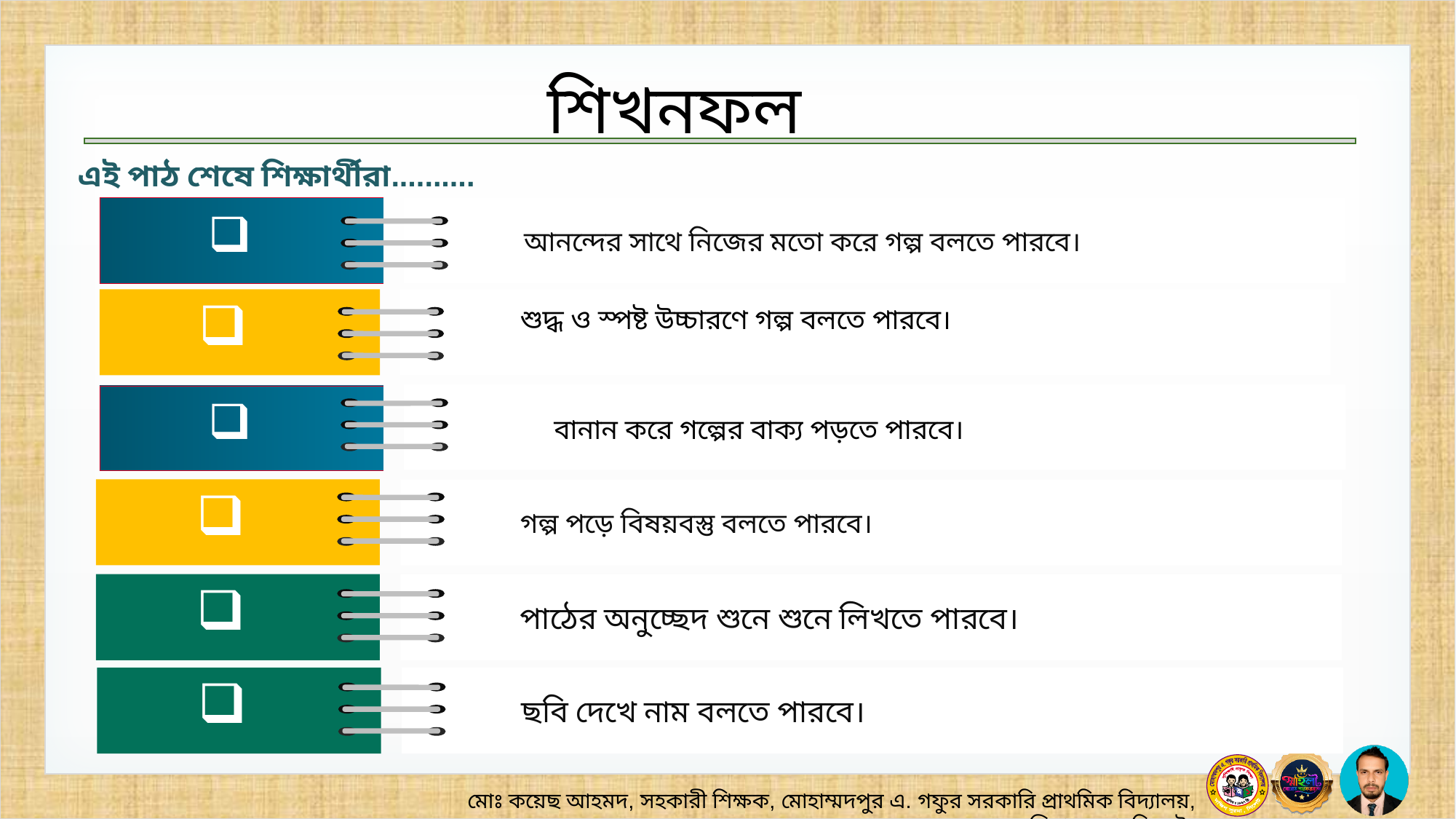

আনন্দের সাথে নিজের মতো করে গল্প বলতে পারবে।

 	শুদ্ধ ও স্পষ্ট উচ্চারণে গল্প বলতে পারবে।

বানান করে গল্পের বাক্য পড়তে পারবে।

	গল্প পড়ে বিষয়বস্তু বলতে পারবে।

	পাঠের অনুচ্ছেদ শুনে শুনে লিখতে পারবে।

	ছবি দেখে নাম বলতে পারবে।